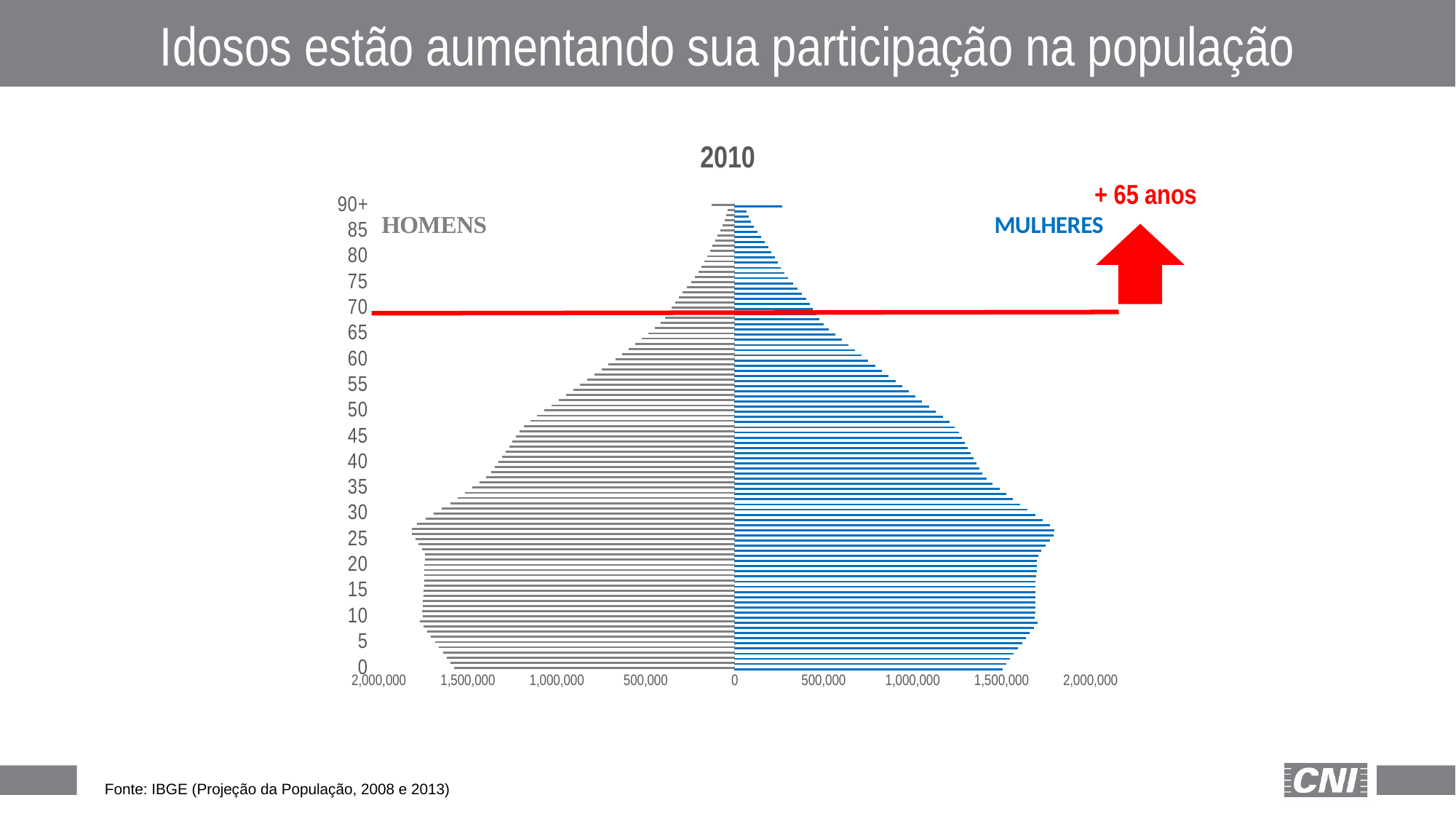

Idosos estão aumentando sua participação na população

### Chart: 2010

| Category |  |  |
|---|---|---|
| 0 | 1504994.0 | -1576092.0 |
| 1 | 1523593.0 | -1593861.0 |
| 2 | 1545349.0 | -1615647.0 |
| 3 | 1567863.0 | -1638154.0 |
| 4 | 1590614.0 | -1660790.0 |
| 5 | 1613340.0 | -1683263.0 |
| 6 | 1635787.0 | -1705359.0 |
| 7 | 1657668.0 | -1726787.0 |
| 8 | 1678937.0 | -1747437.0 |
| 9 | 1700046.0 | -1767963.0 |
| 10 | 1686808.0 | -1750146.0 |
| 11 | 1690106.0 | -1754147.0 |
| 12 | 1689826.0 | -1752390.0 |
| 13 | 1689218.0 | -1750226.0 |
| 14 | 1688997.0 | -1748713.0 |
| 15 | 1688876.0 | -1746415.0 |
| 16 | 1689024.0 | -1743568.0 |
| 17 | 1690153.0 | -1741993.0 |
| 18 | 1692342.0 | -1741659.0 |
| 19 | 1695653.0 | -1742574.0 |
| 20 | 1697923.0 | -1741793.0 |
| 21 | 1697056.0 | -1737136.0 |
| 22 | 1703976.0 | -1740118.0 |
| 23 | 1723076.0 | -1754950.0 |
| 24 | 1747937.0 | -1775142.0 |
| 25 | 1769566.0 | -1792969.0 |
| 26 | 1791795.0 | -1812352.0 |
| 27 | 1795770.0 | -1812743.0 |
| 28 | 1771879.0 | -1784334.0 |
| 29 | 1729392.0 | -1736753.0 |
| 30 | 1687868.0 | -1690925.0 |
| 31 | 1644295.0 | -1643685.0 |
| 32 | 1601343.0 | -1597089.0 |
| 33 | 1562592.0 | -1554894.0 |
| 34 | 1526898.0 | -1515888.0 |
| 35 | 1488904.0 | -1474429.0 |
| 36 | 1448965.0 | -1430991.0 |
| 37 | 1415610.0 | -1394187.0 |
| 38 | 1392231.0 | -1367478.0 |
| 39 | 1375559.0 | -1347557.0 |
| 40 | 1357946.0 | -1326616.0 |
| 41 | 1340001.0 | -1305286.0 |
| 42 | 1323313.0 | -1285229.0 |
| 43 | 1307491.0 | -1265967.0 |
| 44 | 1291616.0 | -1246699.0 |
| 45 | 1275239.0 | -1226829.0 |
| 46 | 1259017.0 | -1206964.0 |
| 47 | 1236781.0 | -1181430.0 |
| 48 | 1205464.0 | -1147408.0 |
| 49 | 1168016.0 | -1107693.0 |
| 50 | 1130277.0 | -1067408.0 |
| 51 | 1091177.0 | -1025662.0 |
| 52 | 1052306.0 | -984423.0 |
| 53 | 1014891.0 | -944898.0 |
| 54 | 978314.0 | -906468.0 |
| 55 | 940419.0 | -866692.0 |
| 56 | 901707.0 | -826096.0 |
| 57 | 863208.0 | -785987.0 |
| 58 | 825071.0 | -746477.0 |
| 59 | 787373.0 | -707658.0 |
| 60 | 749921.0 | -669181.0 |
| 61 | 713148.0 | -631482.0 |
| 62 | 676295.0 | -593804.0 |
| 63 | 638899.0 | -555657.0 |
| 64 | 601939.0 | -518121.0 |
| 65 | 565519.0 | -481280.0 |
| 66 | 528871.0 | -444465.0 |
| 67 | 497855.0 | -413175.0 |
| 68 | 474614.0 | -389331.0 |
| 69 | 456458.0 | -370410.0 |
| 70 | 437670.0 | -350984.0 |
| 71 | 419533.0 | -332174.0 |
| 72 | 399642.0 | -312303.0 |
| 73 | 376086.0 | -289764.0 |
| 74 | 350735.0 | -266155.0 |
| 75 | 325731.0 | -243246.0 |
| 76 | 300240.0 | -220435.0 |
| 77 | 277516.0 | -200180.0 |
| 78 | 258448.0 | -183014.0 |
| 79 | 241734.0 | -167963.0 |
| 80 | 223698.0 | -152640.0 |
| 81 | 205136.0 | -137507.0 |
| 82 | 186218.0 | -122595.0 |
| 83 | 166175.0 | -107404.0 |
| 84 | 146130.0 | -92646.0 |
| 85 | 126458.0 | -78701.0 |
| 86 | 107213.0 | -65516.0 |
| 87 | 90441.0 | -54136.0 |
| 88 | 76184.0 | -44537.0 |
| 89 | 64001.0 | -36453.0 |
| 90+ | 267130.0 | -126957.0 |
+ 65 anos

### Chart

| Category |
|---|

### Chart

| Category |
|---|
| Fonte: IBGE (Projeção da População, 2008 e 2013) |
| --- |
8